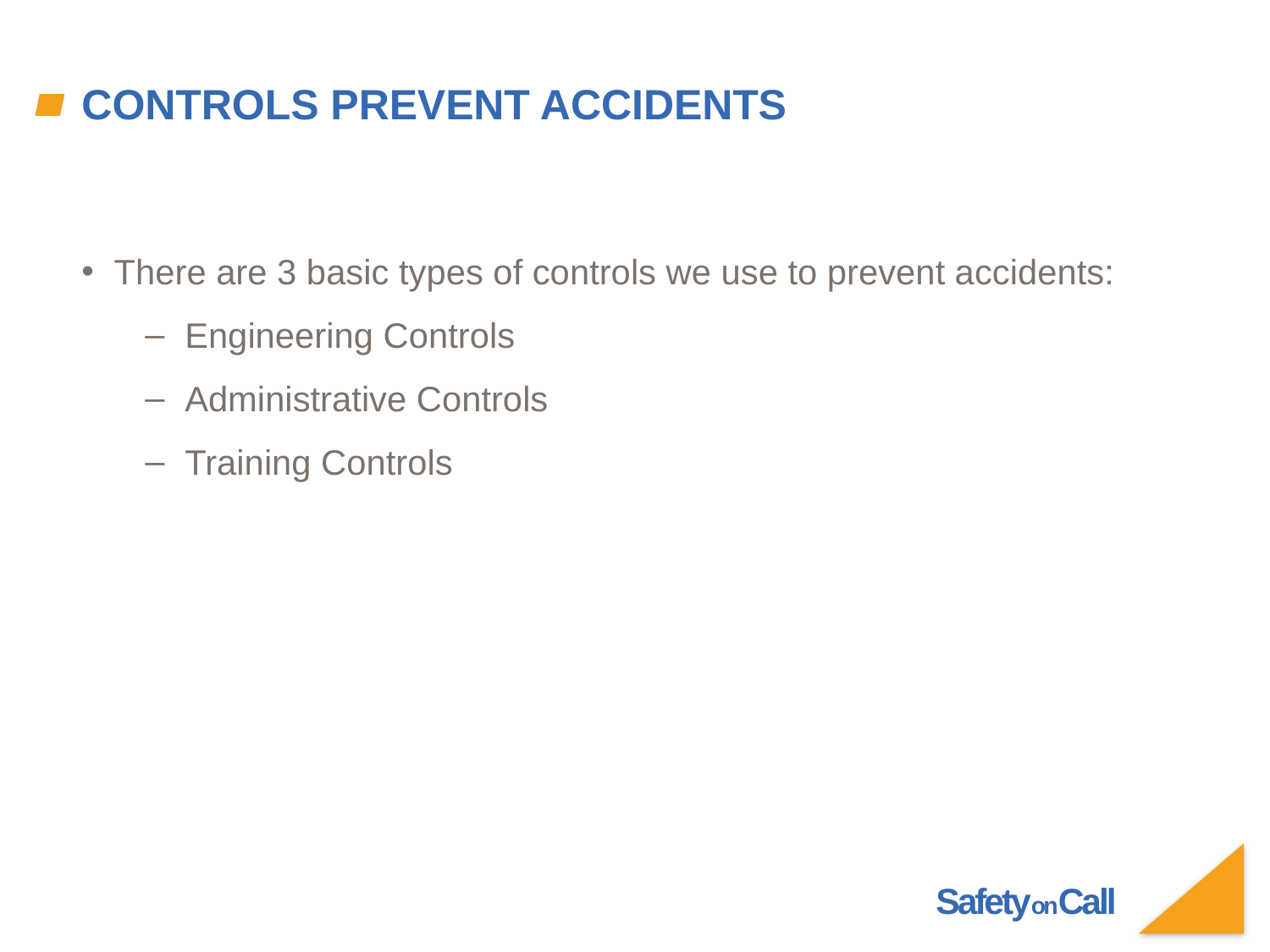

# Controls prevent accidents
There are 3 basic types of controls we use to prevent accidents:
Engineering Controls
Administrative Controls
Training Controls